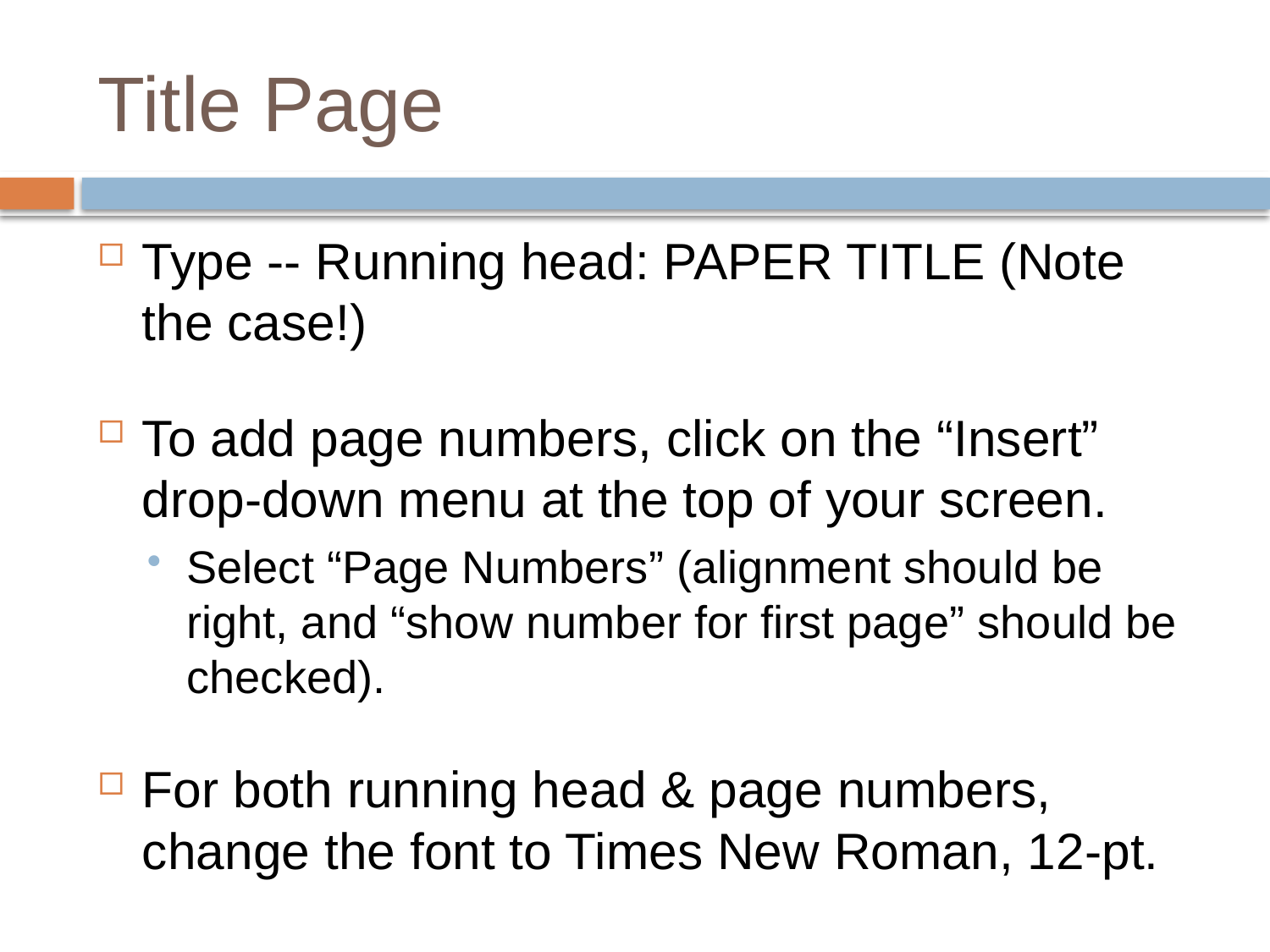

# Title Page
Type -- Running head: PAPER TITLE (Note the case!)

To add page numbers, click on the “Insert” drop-down menu at the top of your screen.
Select “Page Numbers” (alignment should be right, and “show number for first page” should be checked).

For both running head & page numbers, change the font to Times New Roman, 12-pt.